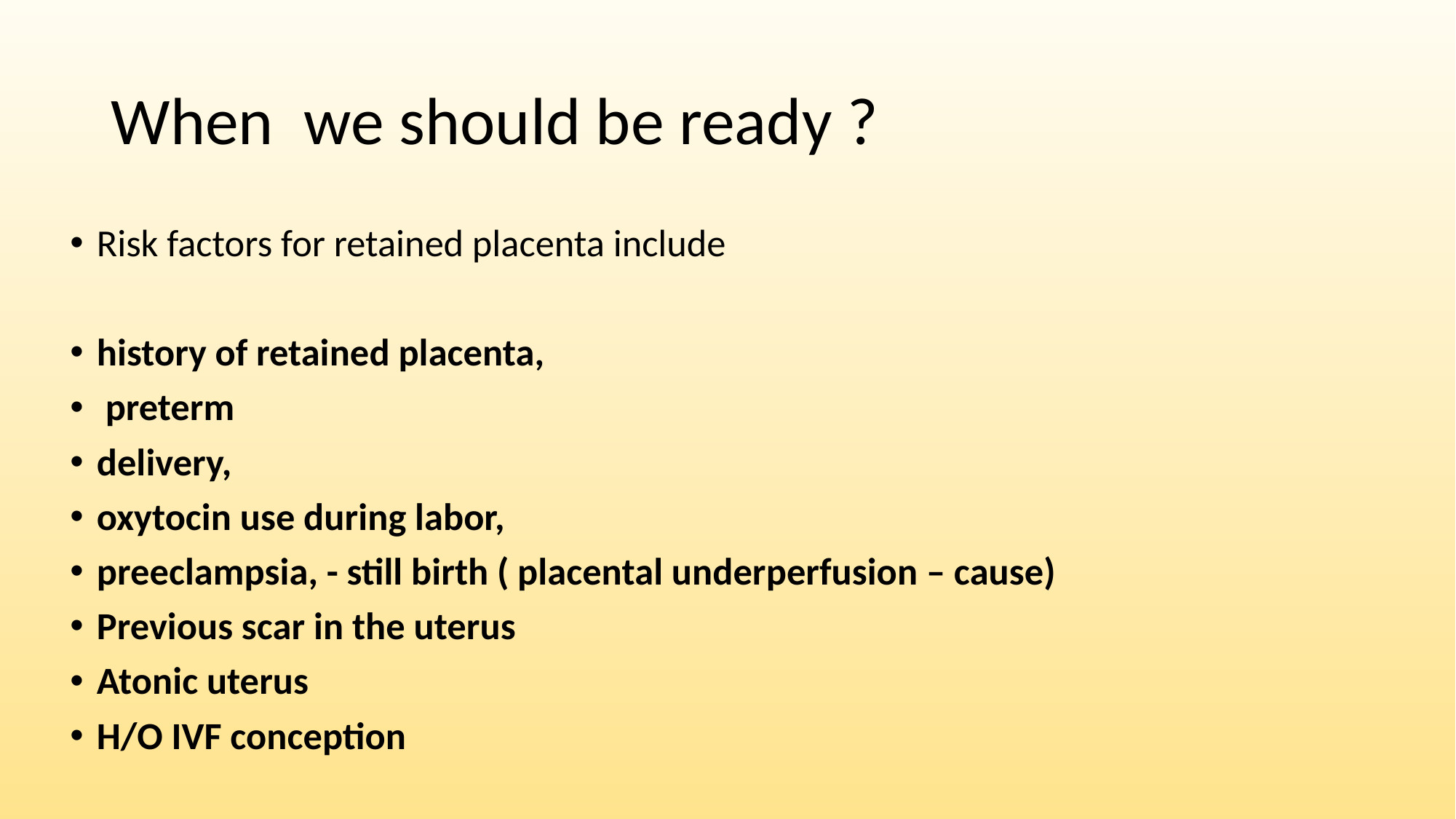

# When  we should be ready ?
Risk factors for retained placenta include

history of retained placenta,
 preterm
delivery,
oxytocin use during labor,
preeclampsia, - still birth ( placental underperfusion – cause)
Previous scar in the uterus
Atonic uterus
H/O IVF conception